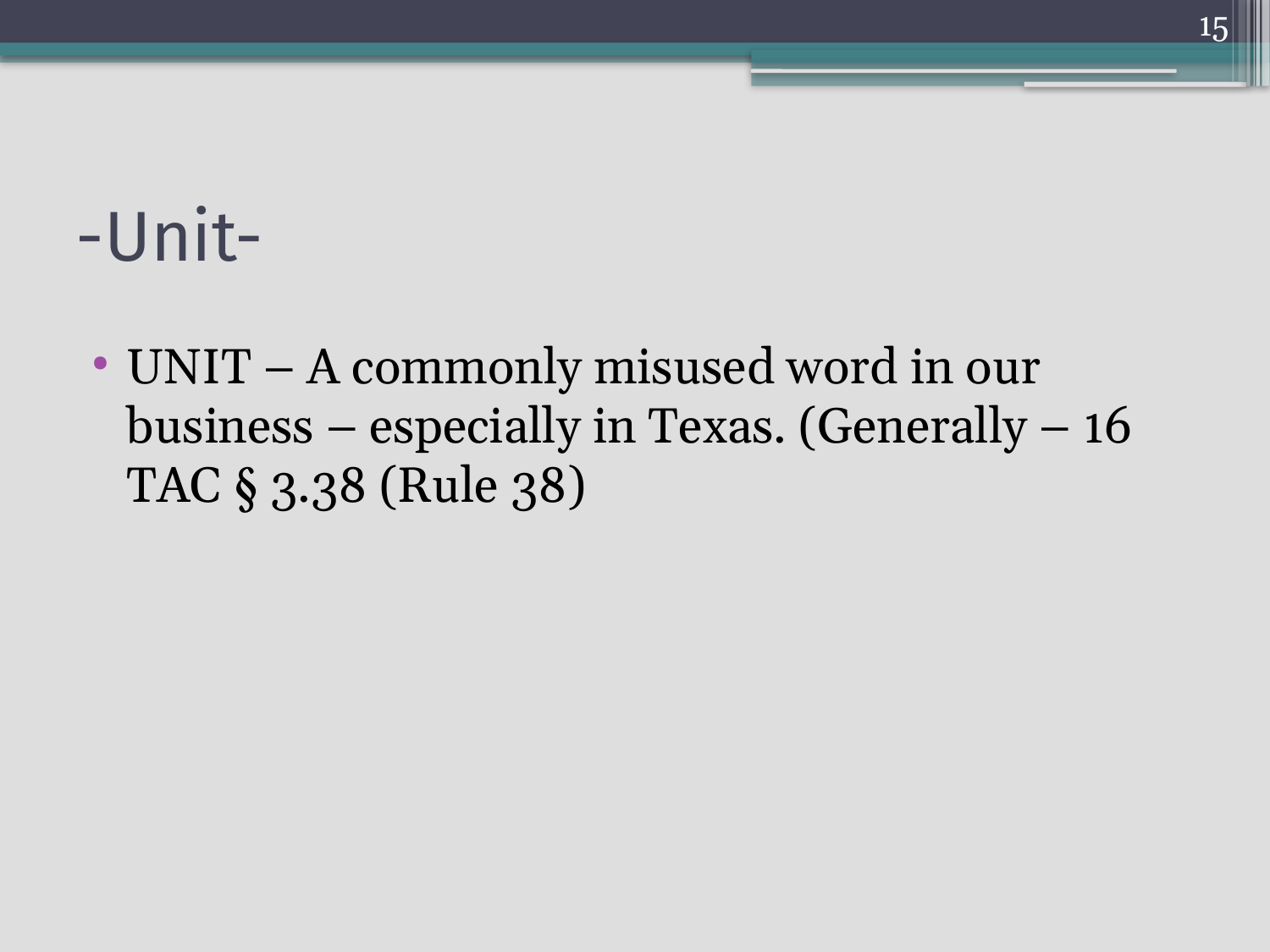

15
# -Unit-
UNIT – A commonly misused word in our business – especially in Texas. (Generally – 16 TAC § 3.38 (Rule 38)